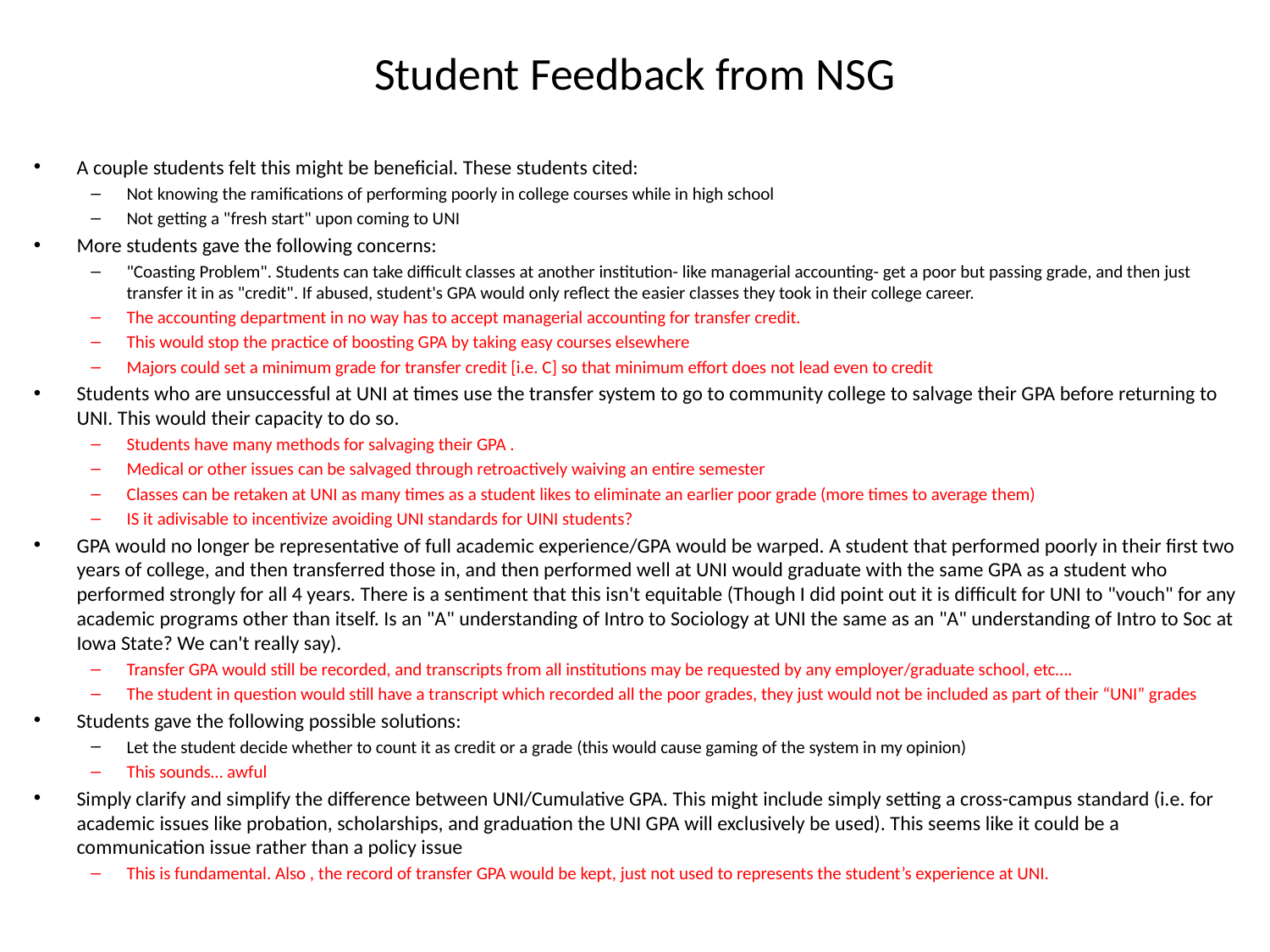

# Student Feedback from NSG
A couple students felt this might be beneficial. These students cited:
Not knowing the ramifications of performing poorly in college courses while in high school
Not getting a "fresh start" upon coming to UNI
More students gave the following concerns:
"Coasting Problem". Students can take difficult classes at another institution- like managerial accounting- get a poor but passing grade, and then just transfer it in as "credit". If abused, student's GPA would only reflect the easier classes they took in their college career.
The accounting department in no way has to accept managerial accounting for transfer credit.
This would stop the practice of boosting GPA by taking easy courses elsewhere
Majors could set a minimum grade for transfer credit [i.e. C] so that minimum effort does not lead even to credit
Students who are unsuccessful at UNI at times use the transfer system to go to community college to salvage their GPA before returning to UNI. This would their capacity to do so.
Students have many methods for salvaging their GPA .
Medical or other issues can be salvaged through retroactively waiving an entire semester
Classes can be retaken at UNI as many times as a student likes to eliminate an earlier poor grade (more times to average them)
IS it adivisable to incentivize avoiding UNI standards for UINI students?
GPA would no longer be representative of full academic experience/GPA would be warped. A student that performed poorly in their first two years of college, and then transferred those in, and then performed well at UNI would graduate with the same GPA as a student who performed strongly for all 4 years. There is a sentiment that this isn't equitable (Though I did point out it is difficult for UNI to "vouch" for any academic programs other than itself. Is an "A" understanding of Intro to Sociology at UNI the same as an "A" understanding of Intro to Soc at Iowa State? We can't really say).
Transfer GPA would still be recorded, and transcripts from all institutions may be requested by any employer/graduate school, etc….
The student in question would still have a transcript which recorded all the poor grades, they just would not be included as part of their “UNI” grades
Students gave the following possible solutions:
Let the student decide whether to count it as credit or a grade (this would cause gaming of the system in my opinion)
This sounds… awful
Simply clarify and simplify the difference between UNI/Cumulative GPA. This might include simply setting a cross-campus standard (i.e. for academic issues like probation, scholarships, and graduation the UNI GPA will exclusively be used). This seems like it could be a communication issue rather than a policy issue
This is fundamental. Also , the record of transfer GPA would be kept, just not used to represents the student’s experience at UNI.